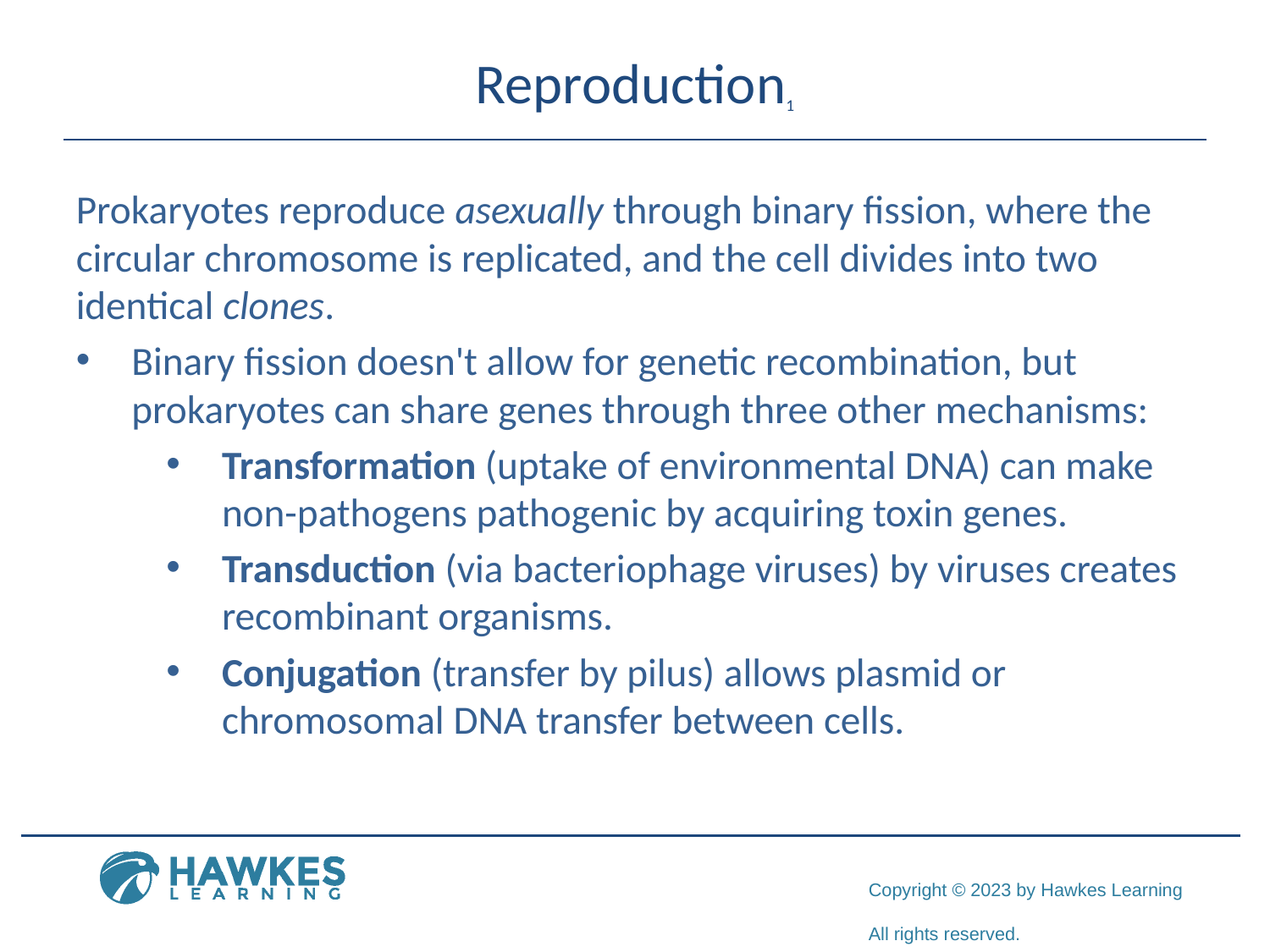

# Reproduction1
Prokaryotes reproduce asexually through binary fission, where the circular chromosome is replicated, and the cell divides into two identical clones.
Binary fission doesn't allow for genetic recombination, but prokaryotes can share genes through three other mechanisms:
Transformation (uptake of environmental DNA) can make non-pathogens pathogenic by acquiring toxin genes.
Transduction (via bacteriophage viruses) by viruses creates recombinant organisms.
Conjugation (transfer by pilus) allows plasmid or chromosomal DNA transfer between cells.